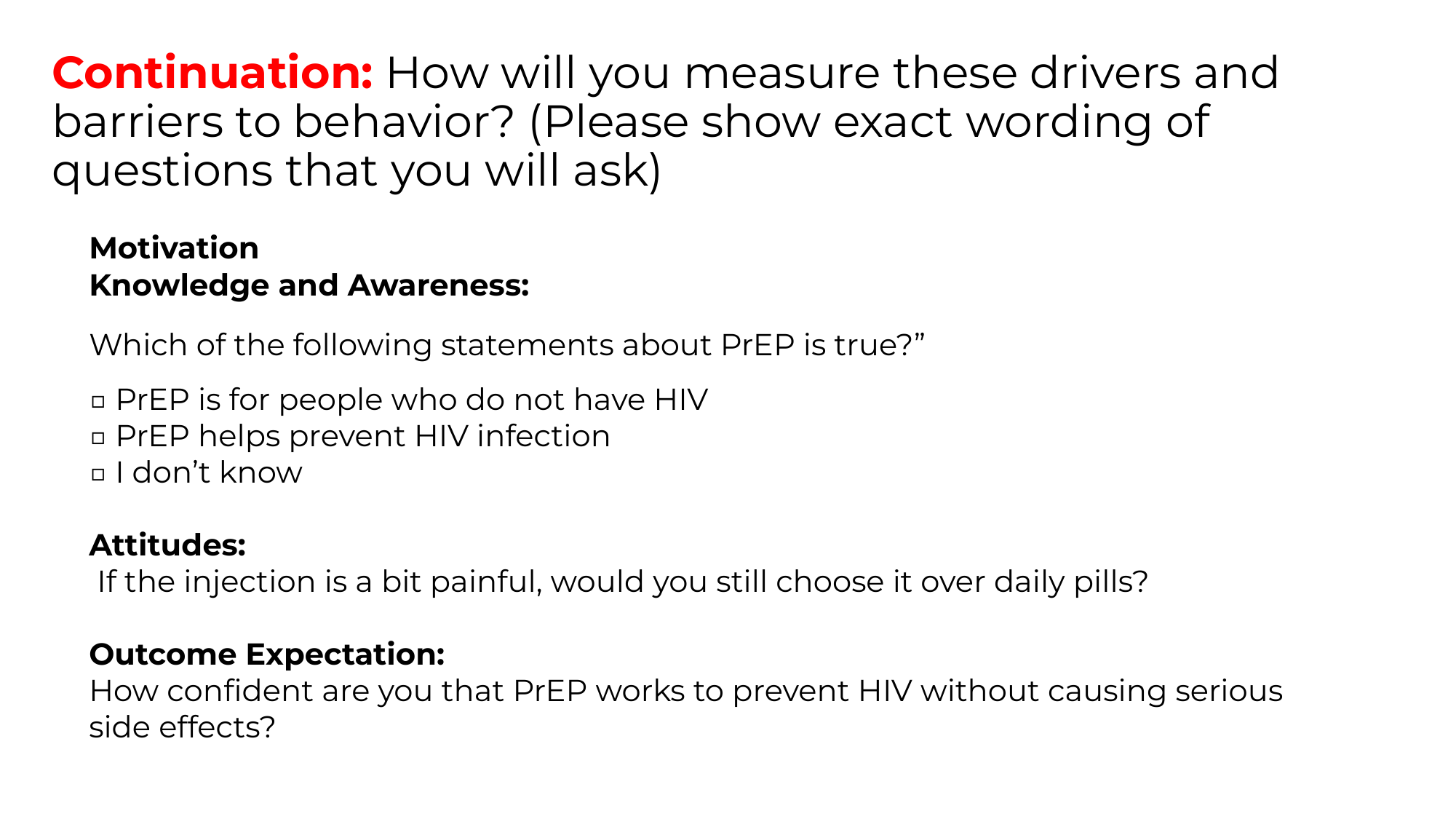

# Continuation: How will you measure these drivers and barriers to behavior? (Please show exact wording of questions that you will ask)

Motivation
Knowledge and Awareness:
Which of the following statements about PrEP is true?”
□ PrEP is for people who do not have HIV
□ PrEP helps prevent HIV infection
□ I don’t know

Attitudes:
 If the injection is a bit painful, would you still choose it over daily pills?

Outcome Expectation:
How confident are you that PrEP works to prevent HIV without causing serious side effects?